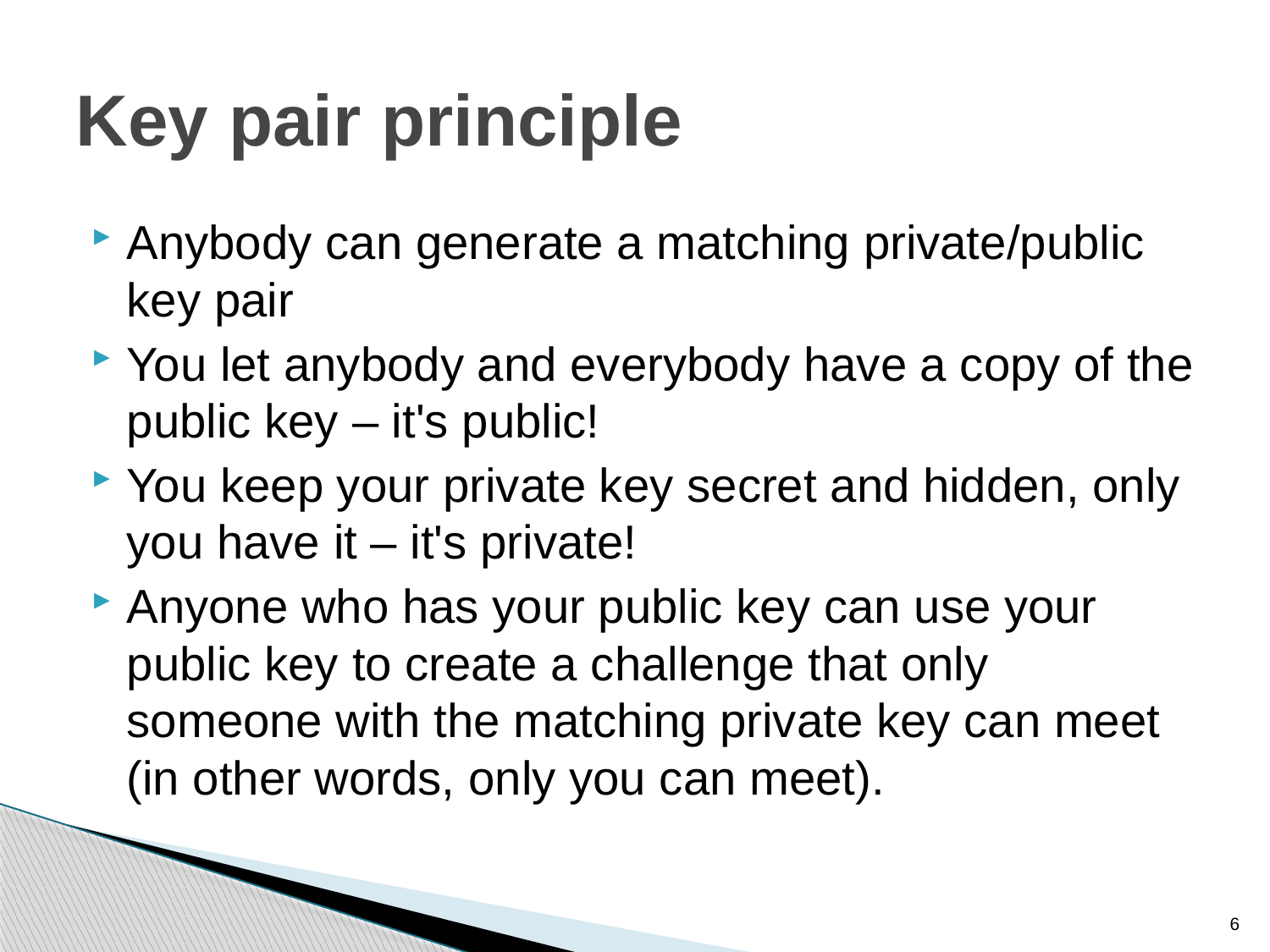

# Key pair principle
Anybody can generate a matching private/public key pair
You let anybody and everybody have a copy of the public key – it's public!
You keep your private key secret and hidden, only you have it – it's private!
Anyone who has your public key can use your public key to create a challenge that only someone with the matching private key can meet (in other words, only you can meet).

6